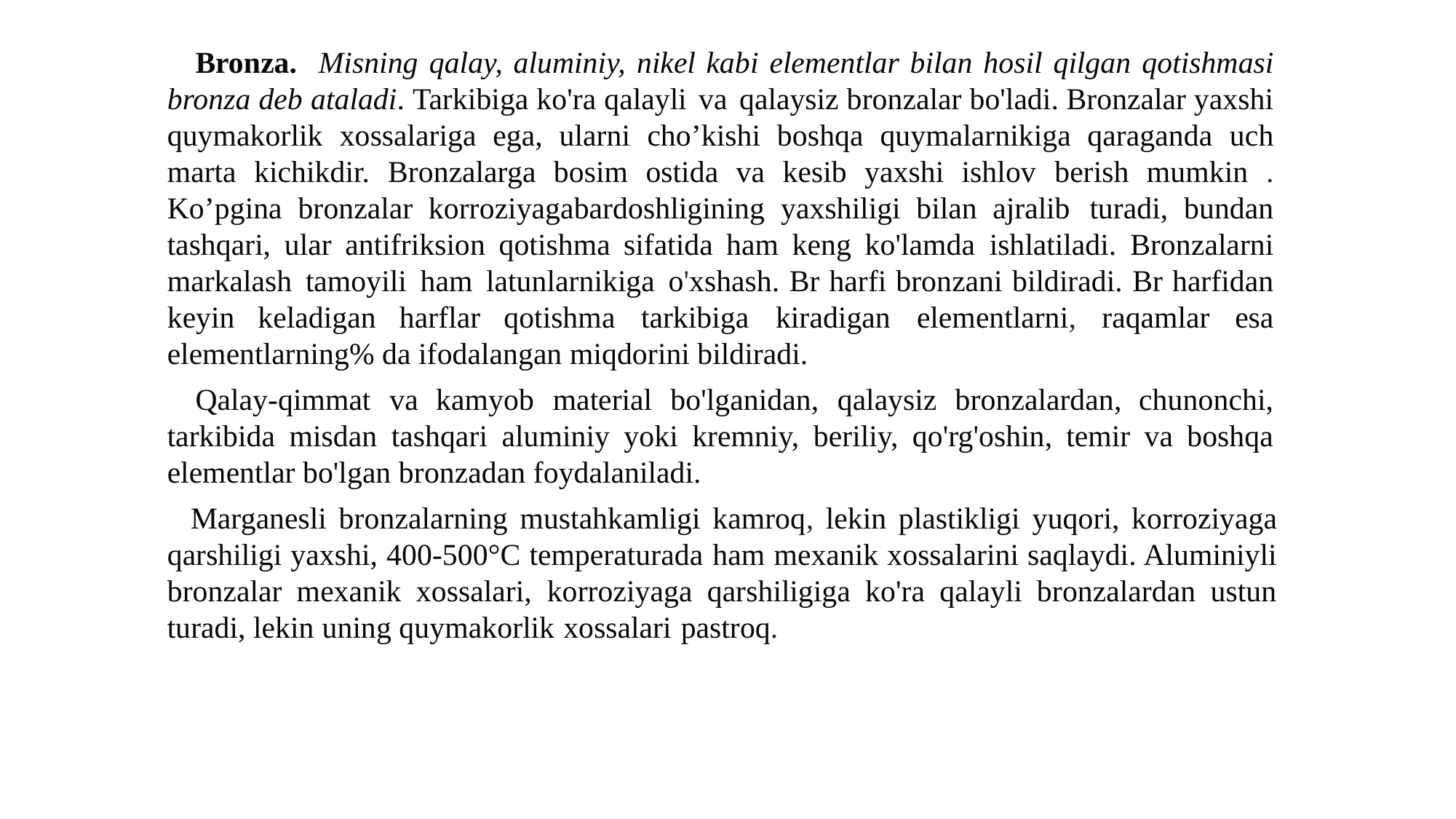

Bronza.  Misning qalay, aluminiy, nikel kabi elementlar bilan hosil qilgan qotishmasi bronza deb ataladi. Tarkibiga ko'ra qalayli va qalaysiz bronzalar bo'ladi. Bronzalar yaxshi quymakorlik xossalariga ega, ularni cho’kishi boshqa quymalarnikiga qaraganda uch marta kichikdir. Bronzalarga bosim ostida va kesib yaxshi ishlov berish mumkin . Ko’pgina bronzalar korroziyagabardoshligining yaxshiligi bilan ajralib turadi, bundan tashqari, ular antifriksion qotishma sifatida ham keng ko'lamda ishlatiladi. Bronzalarni markalash tamoyili ham latunlarnikiga o'xshash. Br harfi bronzani bildiradi. Br harfidan keyin keladigan harflar qotishma tarkibiga kiradigan elementlarni, raqamlar esa elementlarning% da ifodalangan miqdorini bildiradi.
Qalay-qimmat va kamyob material bo'lganidan, qalaysiz bronzalardan, chunonchi, tarkibida misdan tashqari aluminiy yoki kremniy, beriliy, qo'rg'oshin, temir va boshqa elementlar bo'lgan bronzadan foydalaniladi.
Marganesli bronzalarning mustahkamligi kamroq, lekin plastikligi yuqori, korroziyaga qarshiligi yaxshi, 400-500°C temperaturada ham mexanik xossalarini saqlaydi. Aluminiyli bronzalar mexanik xossalari, korroziyaga qarshiligiga ko'ra qalayli bronzalardan ustun turadi, lekin uning quymakorlik xossalari pastroq.